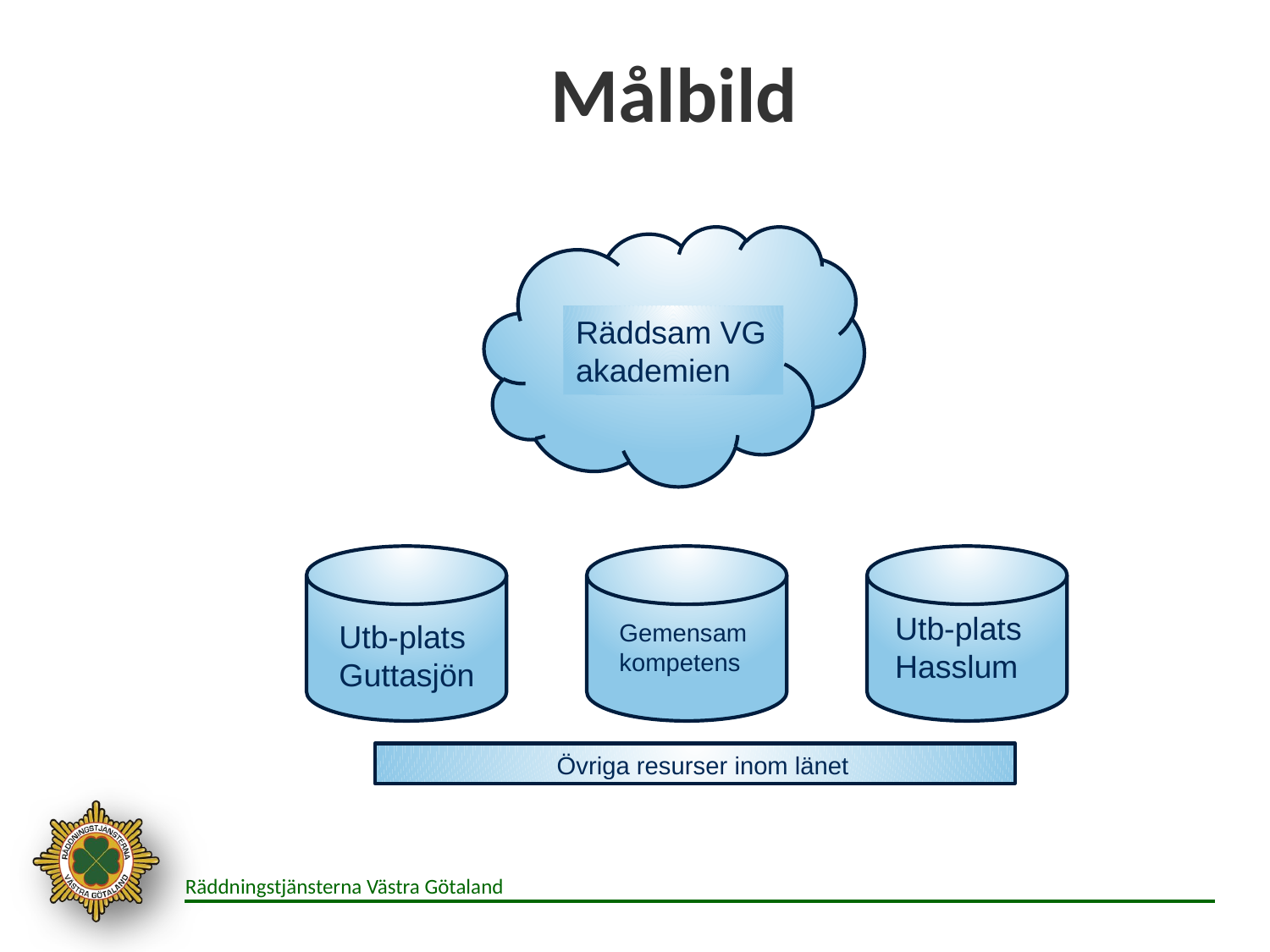

# Målbild

Räddsam VG akademien

Utb-plats
Guttasjön

Utb-plats
Hasslum

Gemensam kompetens

Övriga resurser inom länet